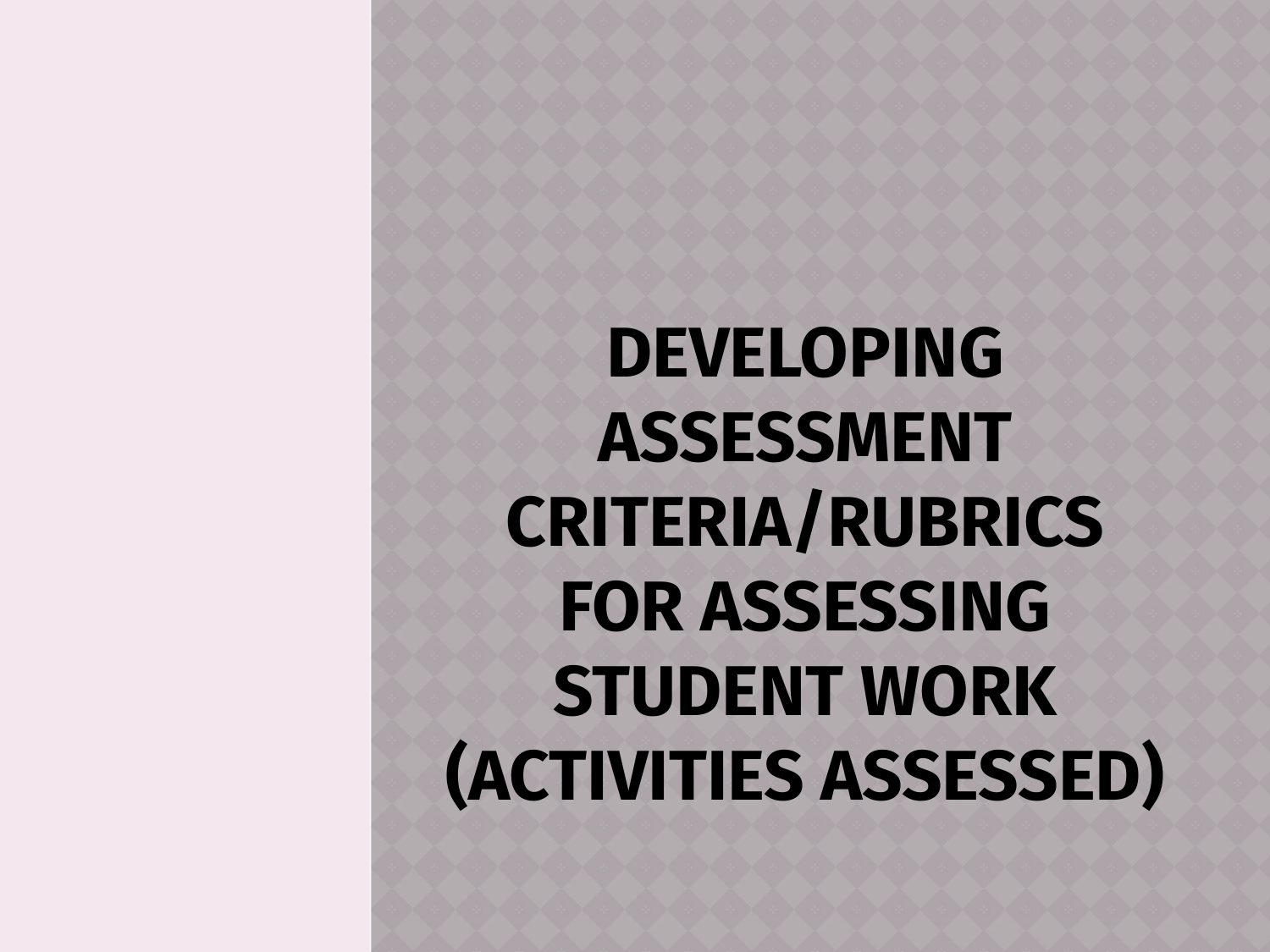

# Developing Assessment Criteria/Rubrics For Assessing Student Work (Activities Assessed)